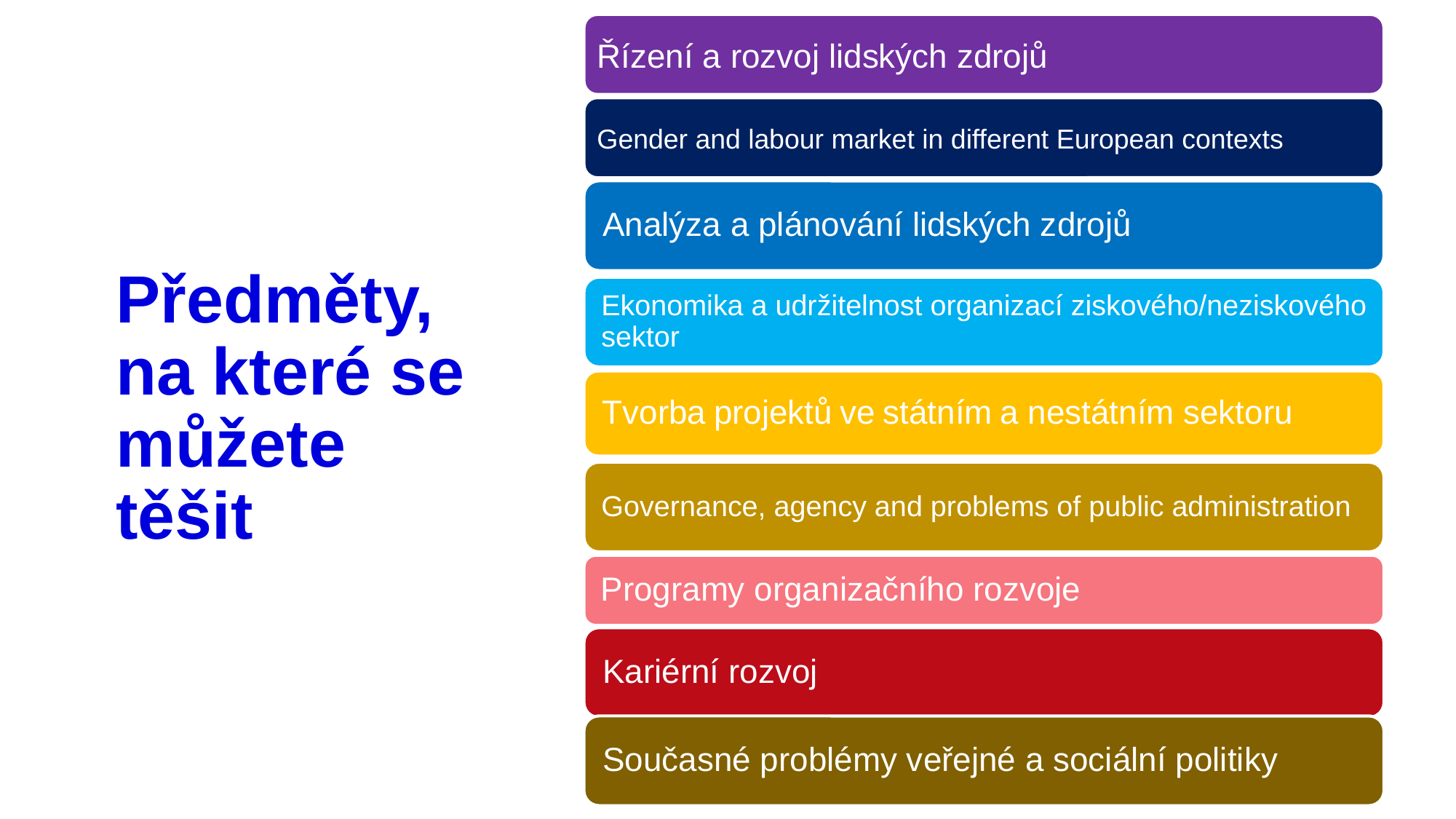

Řízení a rozvoj lidských zdrojů

Gender and labour market in different European contexts
Programy organizačního rozvoje
Kariérní rozvoj
Governance, agency and problems of public administration
Ekonomika a udržitelnost organizací ziskového/neziskového sektor
Tvorba projektů ve státním a nestátním sektoru
Současné problémy veřejné a sociální politiky
Analýza a plánování lidských zdrojů
# Předměty, na které se můžete těšit